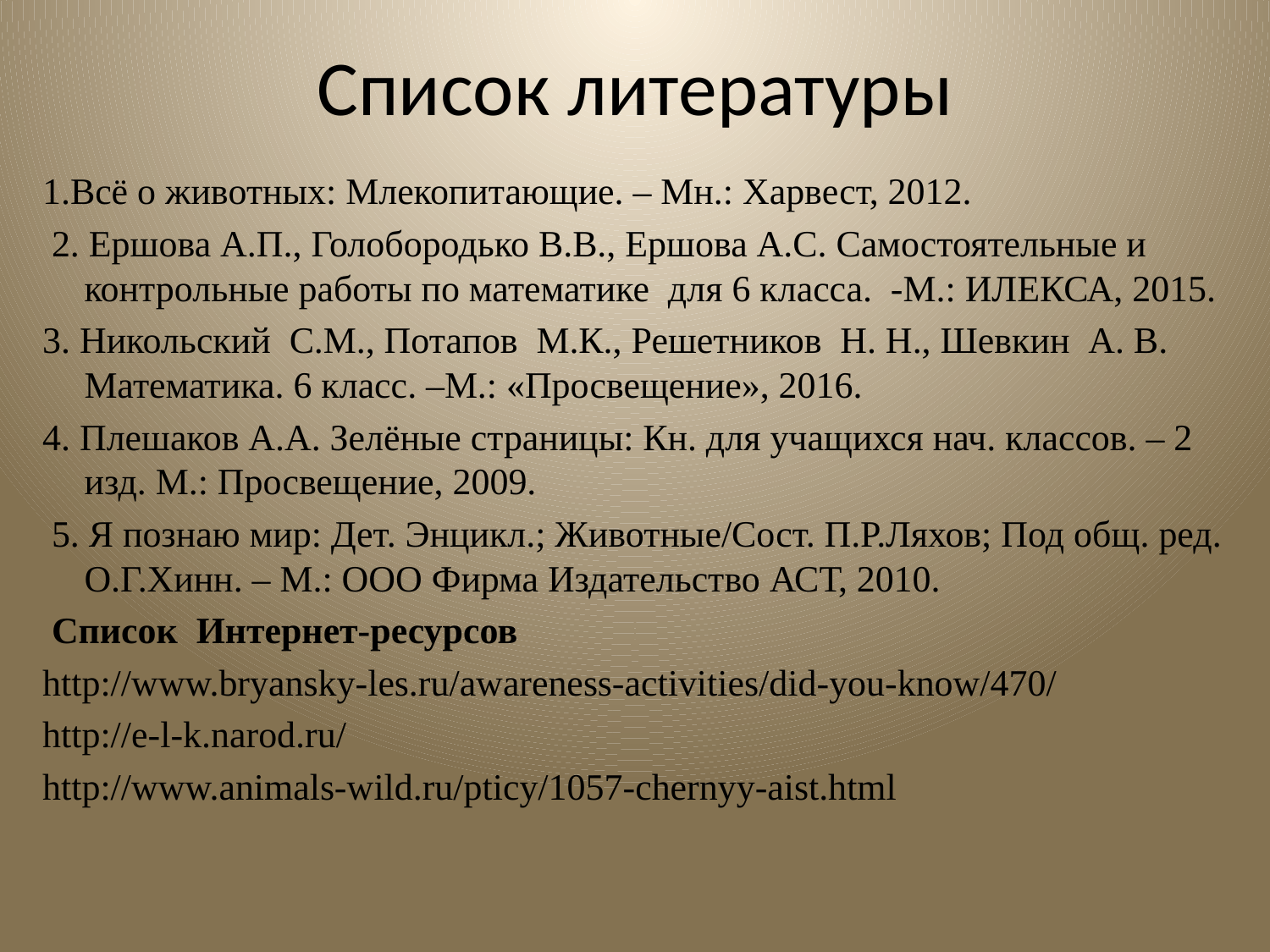

# Список литературы

1.Всё о животных: Млекопитающие. – Мн.: Харвест, 2012.
 2. Ершова А.П., Голобородько В.В., Ершова А.С. Самостоятельные и контрольные работы по математике  для 6 класса.  -М.: ИЛЕКСА, 2015.
3. Никольский  С.М., Потапов  М.К., Решетников  Н. Н., Шевкин  А. В.  Математика. 6 класс. –М.: «Просвещение», 2016.
4. Плешаков А.А. Зелёные страницы: Кн. для учащихся нач. классов. – 2 изд. М.: Просвещение, 2009.
 5. Я познаю мир: Дет. Энцикл.; Животные/Сост. П.Р.Ляхов; Под общ. ред. О.Г.Хинн. – М.: ООО Фирма Издательство АСТ, 2010.
 Список  Интернет-ресурсов
http://www.bryansky-les.ru/awareness-activities/did-you-know/470/
http://e-l-k.narod.ru/
http://www.animals-wild.ru/pticy/1057-chernyy-aist.html